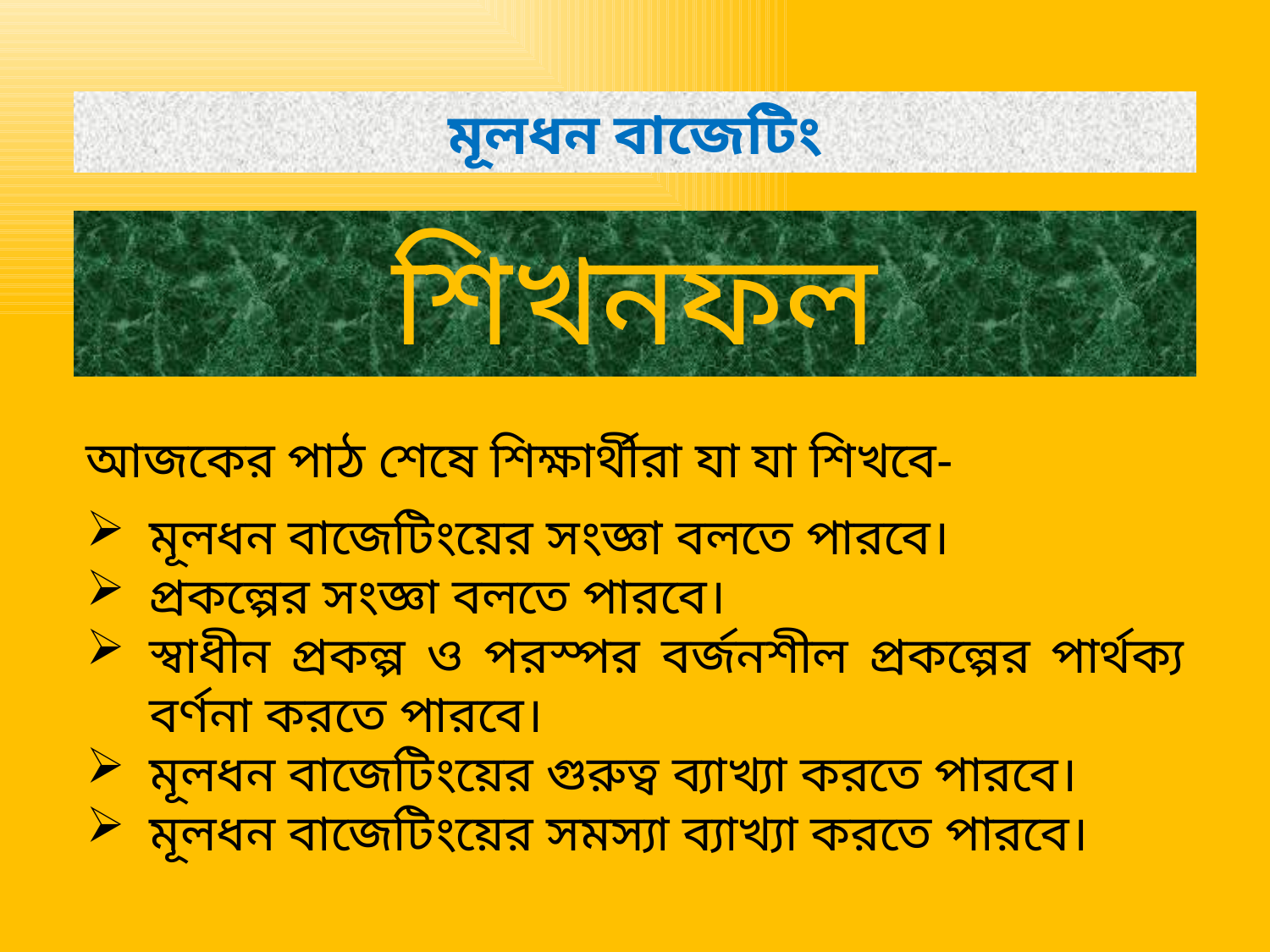

মূলধন বাজেটিং
শিখনফল
আজকের পাঠ শেষে শিক্ষার্থীরা যা যা শিখবে-
মূলধন বাজেটিংয়ের সংজ্ঞা বলতে পারবে।
প্রকল্পের সংজ্ঞা বলতে পারবে।
স্বাধীন প্রকল্প ও পরস্পর বর্জনশীল প্রকল্পের পার্থক্য বর্ণনা করতে পারবে।
মূলধন বাজেটিংয়ের গুরুত্ব ব্যাখ্যা করতে পারবে।
মূলধন বাজেটিংয়ের সমস্যা ব্যাখ্যা করতে পারবে।